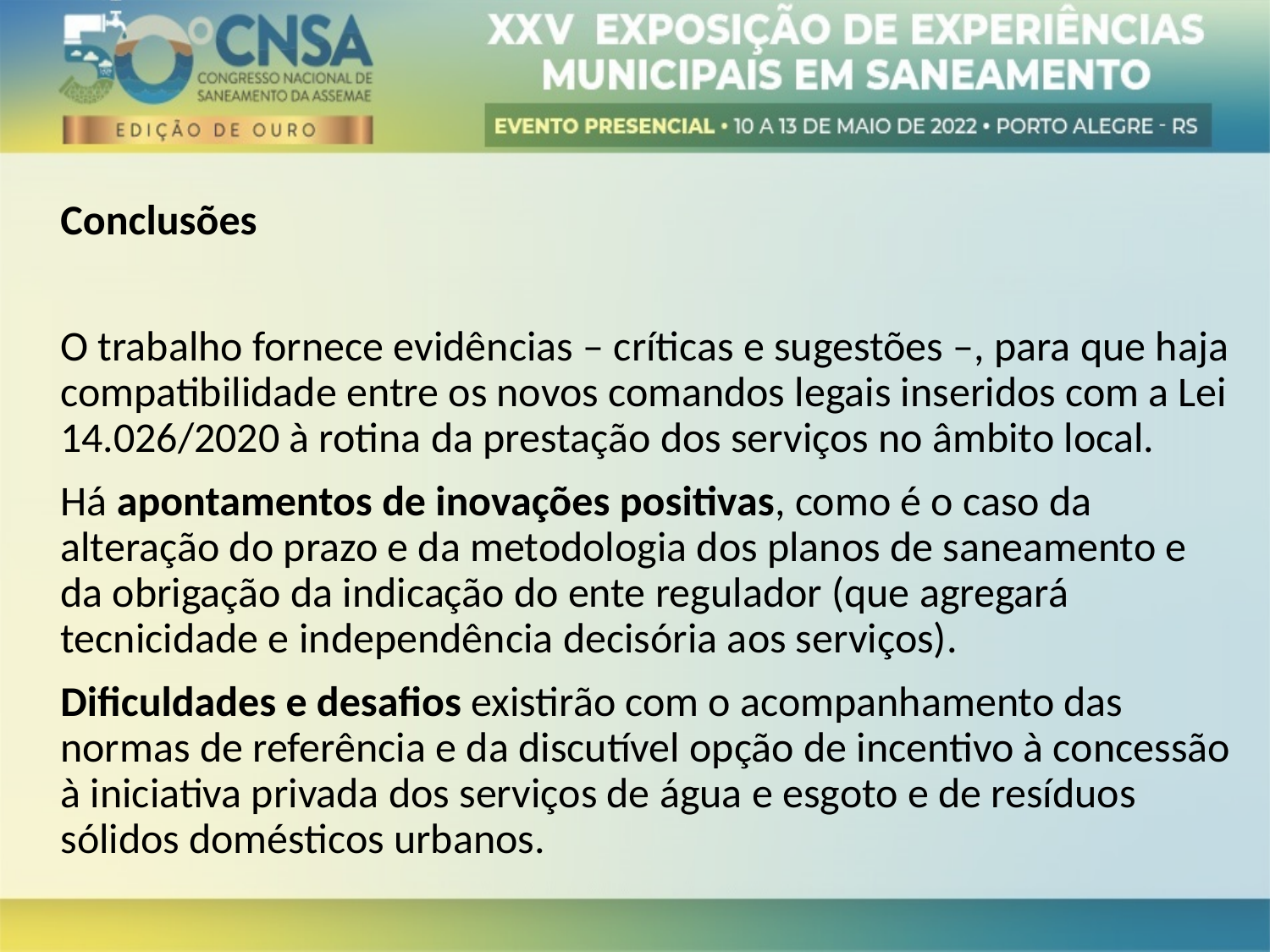

Conclusões

O trabalho fornece evidências – críticas e sugestões –, para que haja compatibilidade entre os novos comandos legais inseridos com a Lei 14.026/2020 à rotina da prestação dos serviços no âmbito local.
Há apontamentos de inovações positivas, como é o caso da alteração do prazo e da metodologia dos planos de saneamento e da obrigação da indicação do ente regulador (que agregará tecnicidade e independência decisória aos serviços).
Dificuldades e desafios existirão com o acompanhamento das normas de referência e da discutível opção de incentivo à concessão à iniciativa privada dos serviços de água e esgoto e de resíduos sólidos domésticos urbanos.